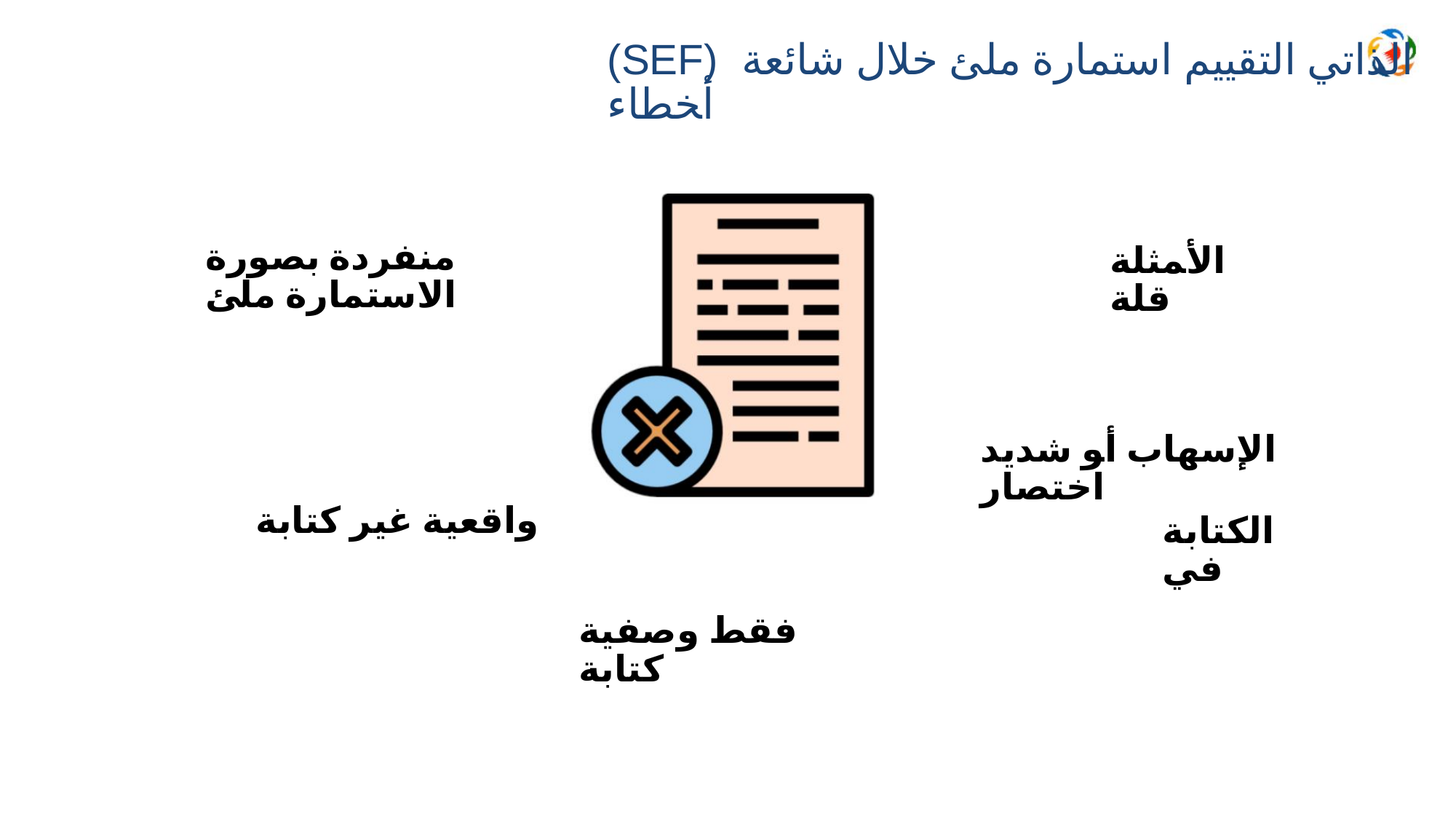

(SEF) ﺍﻟﺬﺍﺗﻲ ﺍﻟﺘﻘﻴﻴﻢ ﺍﺳﺘﻤﺎﺭﺓ ﻣﻠﺊ ﺧﻼﻝ ﺷﺎﺋﻌﺔ ﺃﺨﻄﺎﺀ
ﻣﻨﻔﺮﺩﺓ ﺑﺼﻮﺭﺓ ﺍﻻﺳﺘﻤﺎﺭﺓ ﻣﻠﺊ
ﻭﺍﻗﻌﻴﺔ ﻏﻴﺮ ﻛﺘﺎﺑﺔ
ﺍﻷﻤﺜﻠﺔ ﻗﻠﺔ
ﺍﻹﺳﻬﺎﺏ ﺃﻮ ﺷﺪﻳﺪ ﺍﺧﺘﺼﺎﺭ
ﺍﻟﻜﺘﺎﺑﺔ ﻓﻲ
ﻓﻘﻂ ﻭﺻﻔﻴﺔ ﻛﺘﺎﺑﺔ